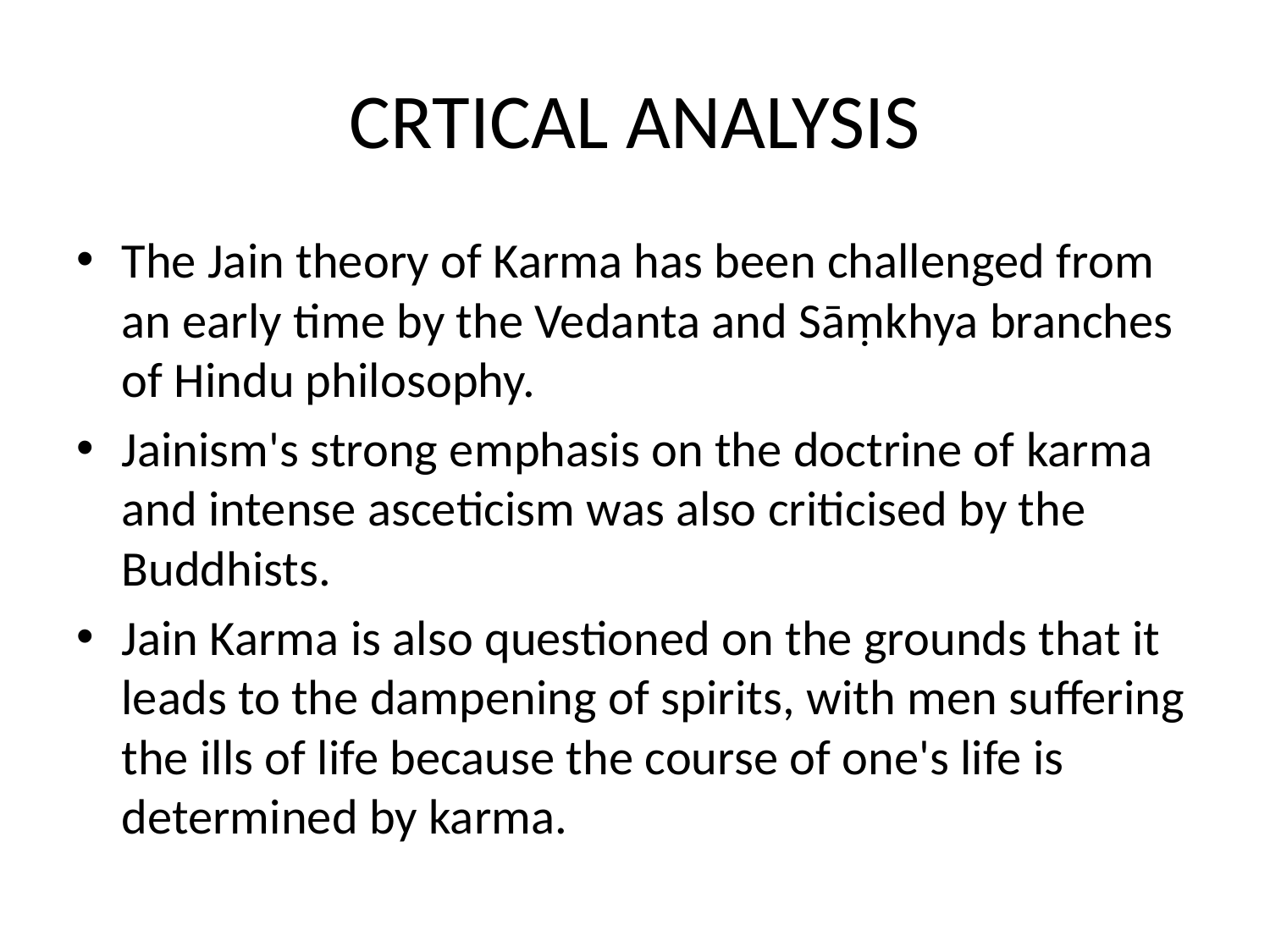

# CRTICAL ANALYSIS
The Jain theory of Karma has been challenged from an early time by the Vedanta and Sāṃkhya branches of Hindu philosophy.
Jainism's strong emphasis on the doctrine of karma and intense asceticism was also criticised by the Buddhists.
Jain Karma is also questioned on the grounds that it leads to the dampening of spirits, with men suffering the ills of life because the course of one's life is determined by karma.